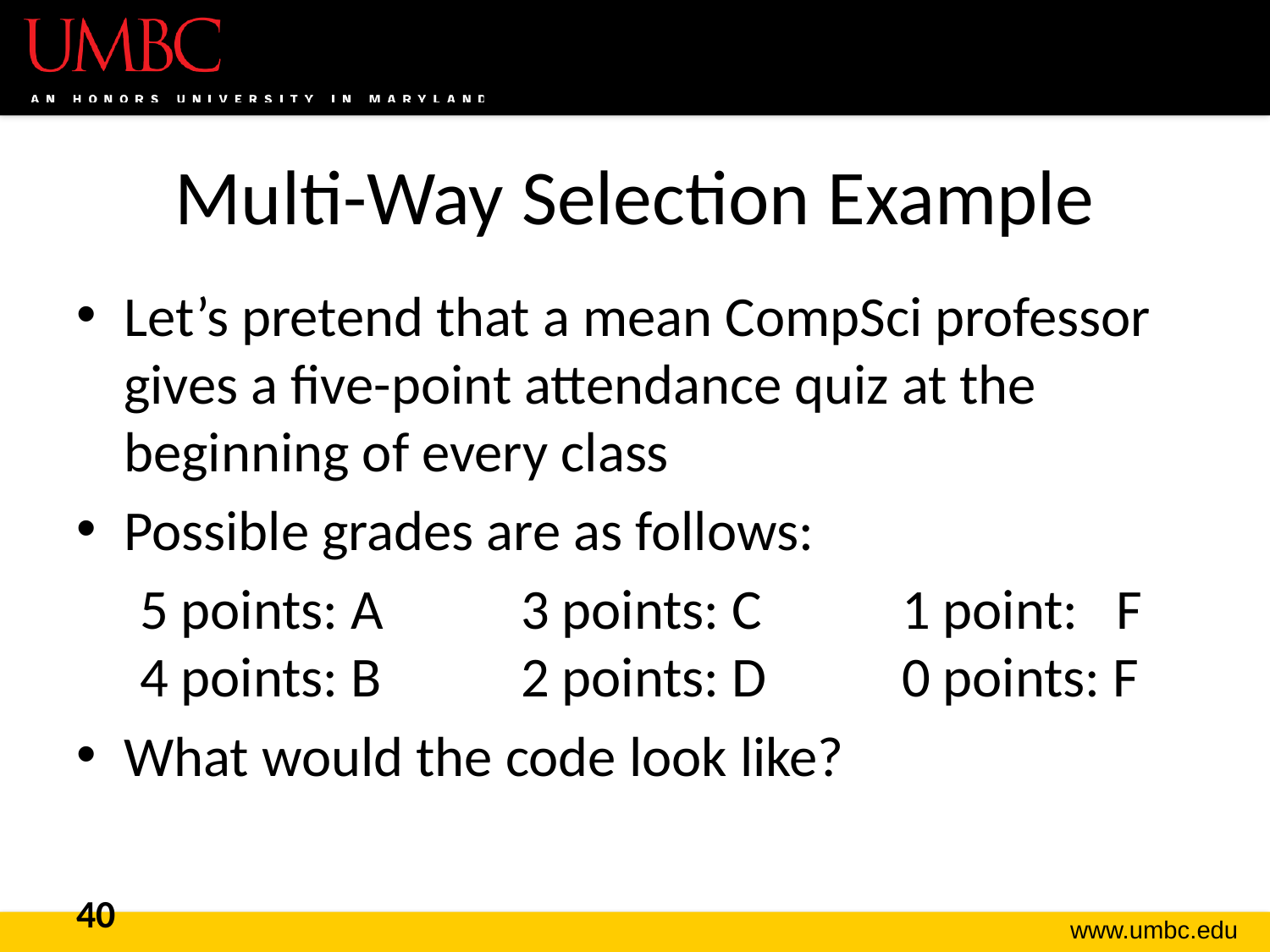

# Multi-Way Selection Example
Let’s pretend that a mean CompSci professor gives a five-point attendance quiz at the beginning of every class
Possible grades are as follows:
5 points: A		3 points: C		1 point:   F
4 points: B		2 points: D		0 points: F
What would the code look like?

40